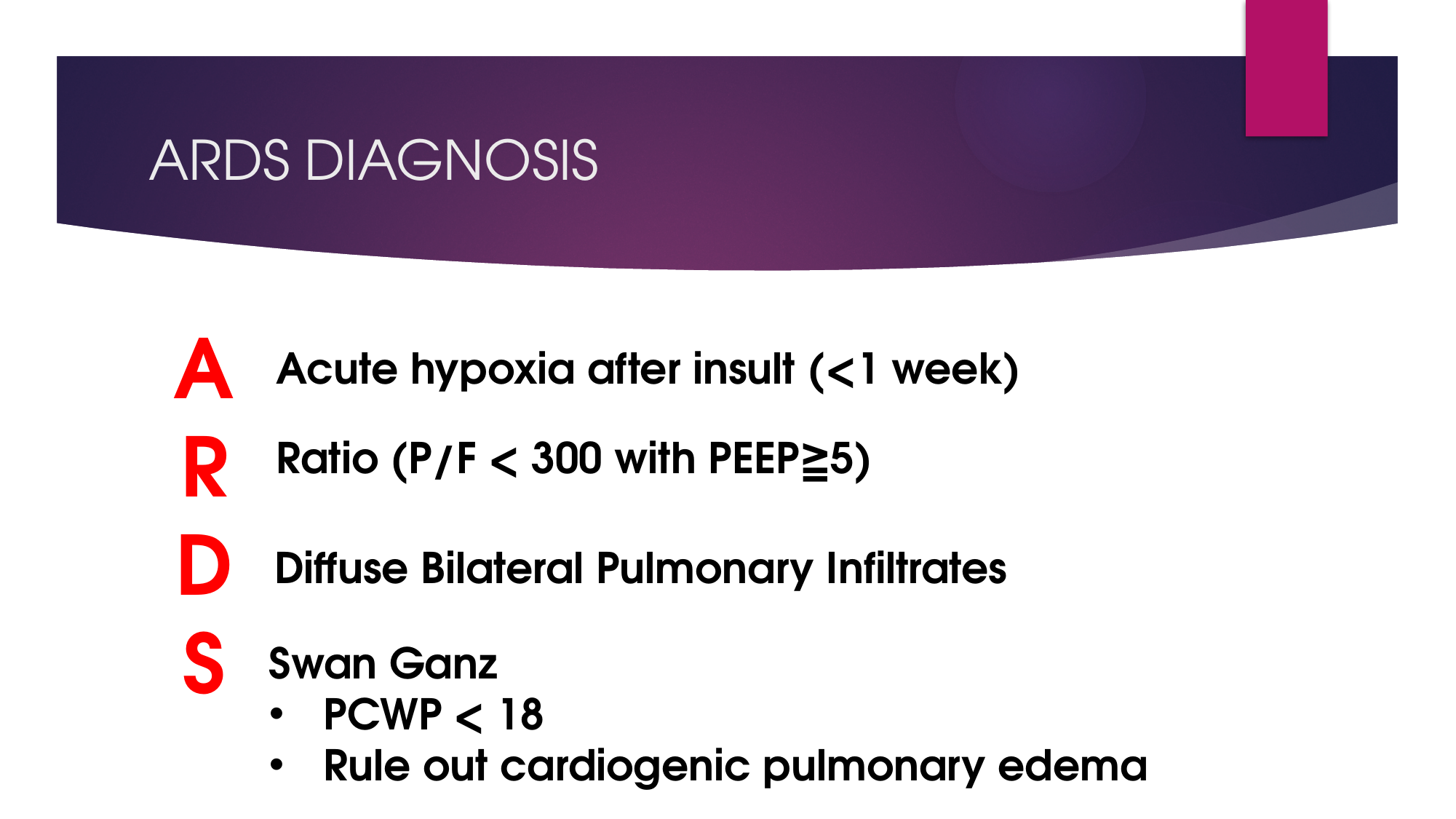

# ARDS DIAGNOSIS

ARDS
Acute hypoxia after insult (<1 week)
Ratio (P/F < 300 with PEEP≧5)
Diffuse Bilateral Pulmonary Infiltrates
Swan Ganz
PCWP < 18
Rule out cardiogenic pulmonary edema